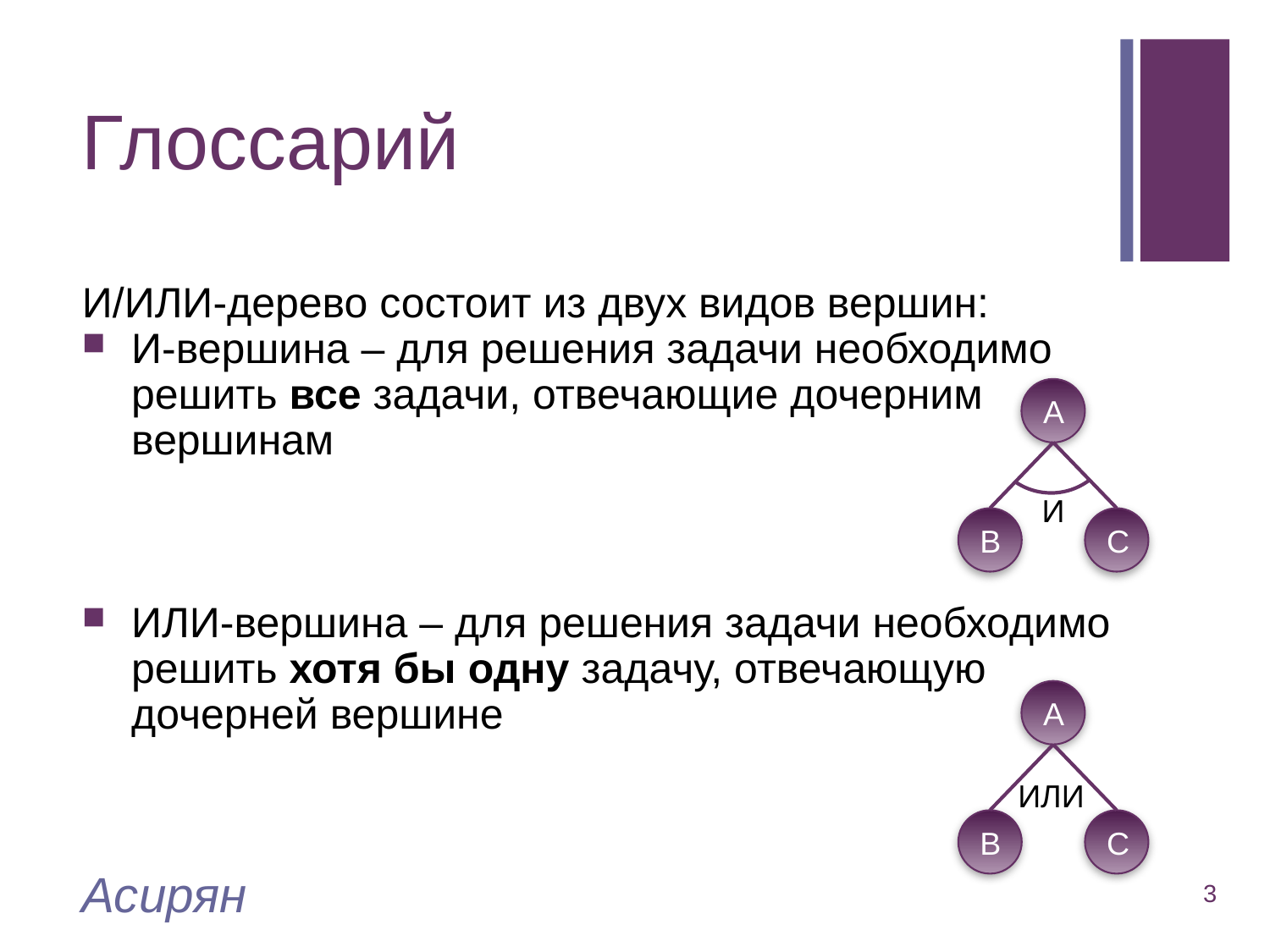

# Глоссарий
И/ИЛИ-дерево состоит из двух видов вершин:
И-вершина – для решения задачи необходимо решить все задачи, отвечающие дочерним вершинам
ИЛИ-вершина – для решения задачи необходимо решить хотя бы одну задачу, отвечающую дочерней вершине

A
И
B
C
A
ИЛИ
B
C
Асирян
3